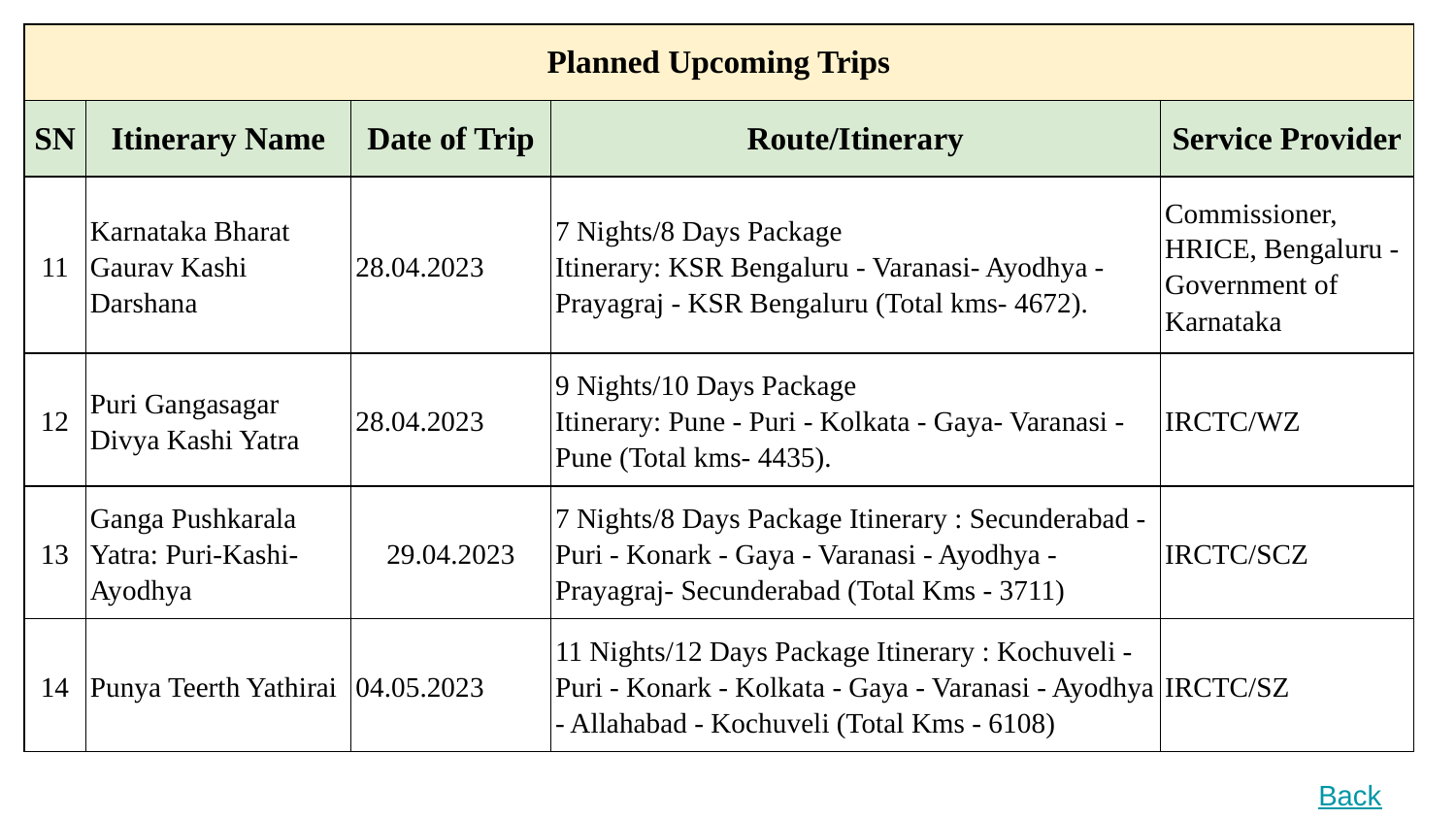

| Planned Upcoming Trips |  |  |  |  |
| --- | --- | --- | --- | --- |
| SN | Itinerary Name | Date of Trip | Route/Itinerary | Service Provider |
| 11 | Karnataka Bharat Gaurav Kashi Darshana | 28.04.2023 | 7 Nights/8 Days Package Itinerary: KSR Bengaluru - Varanasi- Ayodhya - Prayagraj - KSR Bengaluru (Total kms- 4672). | Commissioner, HRICE, Bengaluru - Government of Karnataka |
| 12 | Puri Gangasagar Divya Kashi Yatra | 28.04.2023 | 9 Nights/10 Days Package Itinerary: Pune - Puri - Kolkata - Gaya- Varanasi - Pune (Total kms- 4435). | IRCTC/WZ |
| 13 | Ganga Pushkarala Yatra: Puri-Kashi-Ayodhya | 29.04.2023 | 7 Nights/8 Days Package Itinerary : Secunderabad - Puri - Konark - Gaya - Varanasi - Ayodhya - Prayagraj- Secunderabad (Total Kms - 3711) | IRCTC/SCZ |
| 14 | Punya Teerth Yathirai | 04.05.2023 | 11 Nights/12 Days Package Itinerary : Kochuveli - Puri - Konark - Kolkata - Gaya - Varanasi - Ayodhya - Allahabad - Kochuveli (Total Kms - 6108) | IRCTC/SZ |
Back